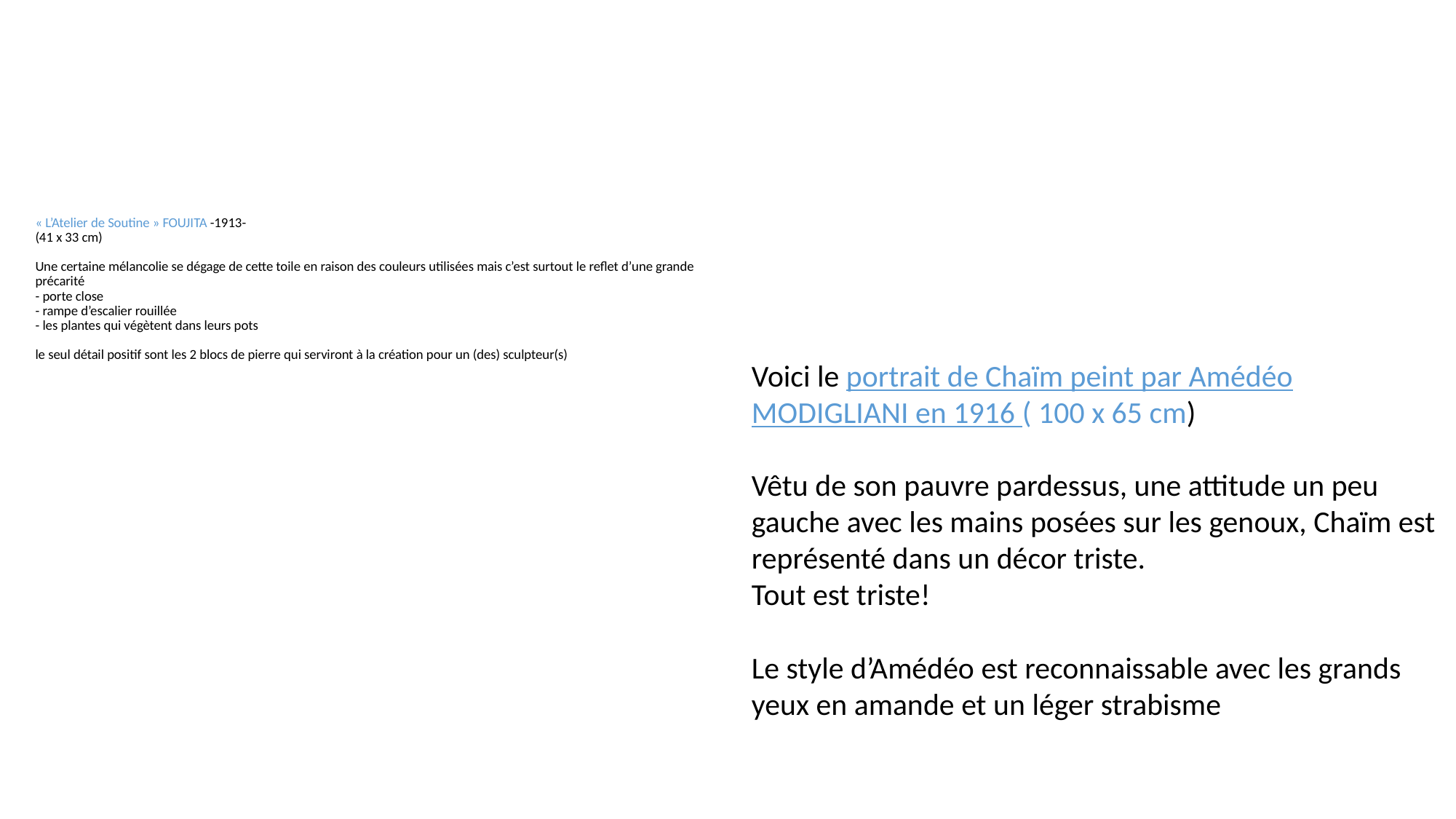

# « L’Atelier de Soutine » FOUJITA -1913- (41 x 33 cm) Une certaine mélancolie se dégage de cette toile en raison des couleurs utilisées mais c’est surtout le reflet d’une grande précarité - porte close - rampe d’escalier rouillée - les plantes qui végètent dans leurs pots le seul détail positif sont les 2 blocs de pierre qui serviront à la création pour un (des) sculpteur(s)
Voici le portrait de Chaïm peint par Amédéo
MODIGLIANI en 1916 ( 100 x 65 cm)
Vêtu de son pauvre pardessus, une attitude un peu gauche avec les mains posées sur les genoux, Chaïm est représenté dans un décor triste.
Tout est triste!
Le style d’Amédéo est reconnaissable avec les grands yeux en amande et un léger strabisme